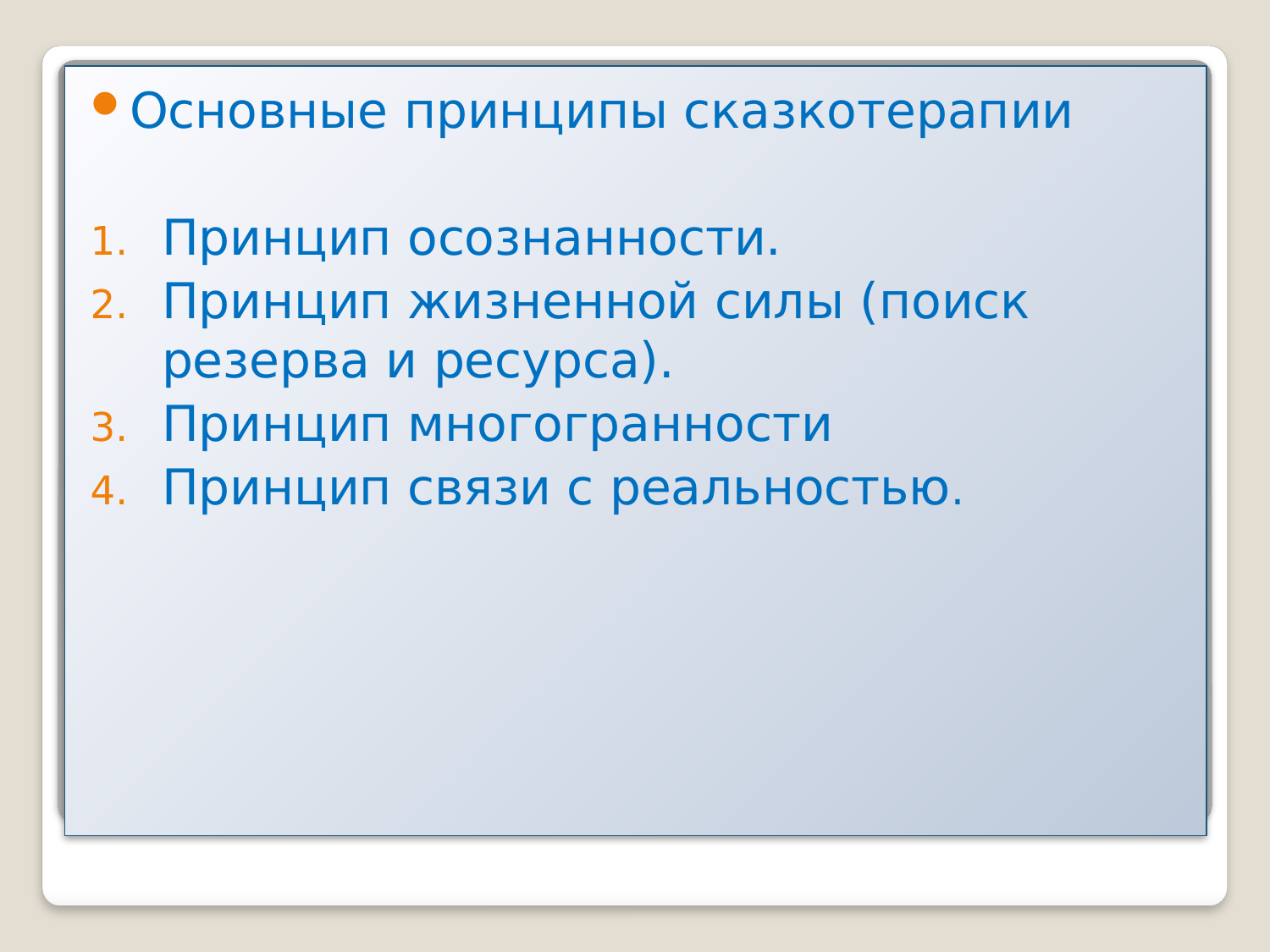

Основные принципы сказкотерапии

Принцип осознанности.
Принцип жизненной силы (поиск резерва и ресурса).
Принцип многогранности
Принцип связи с реальностью.
#